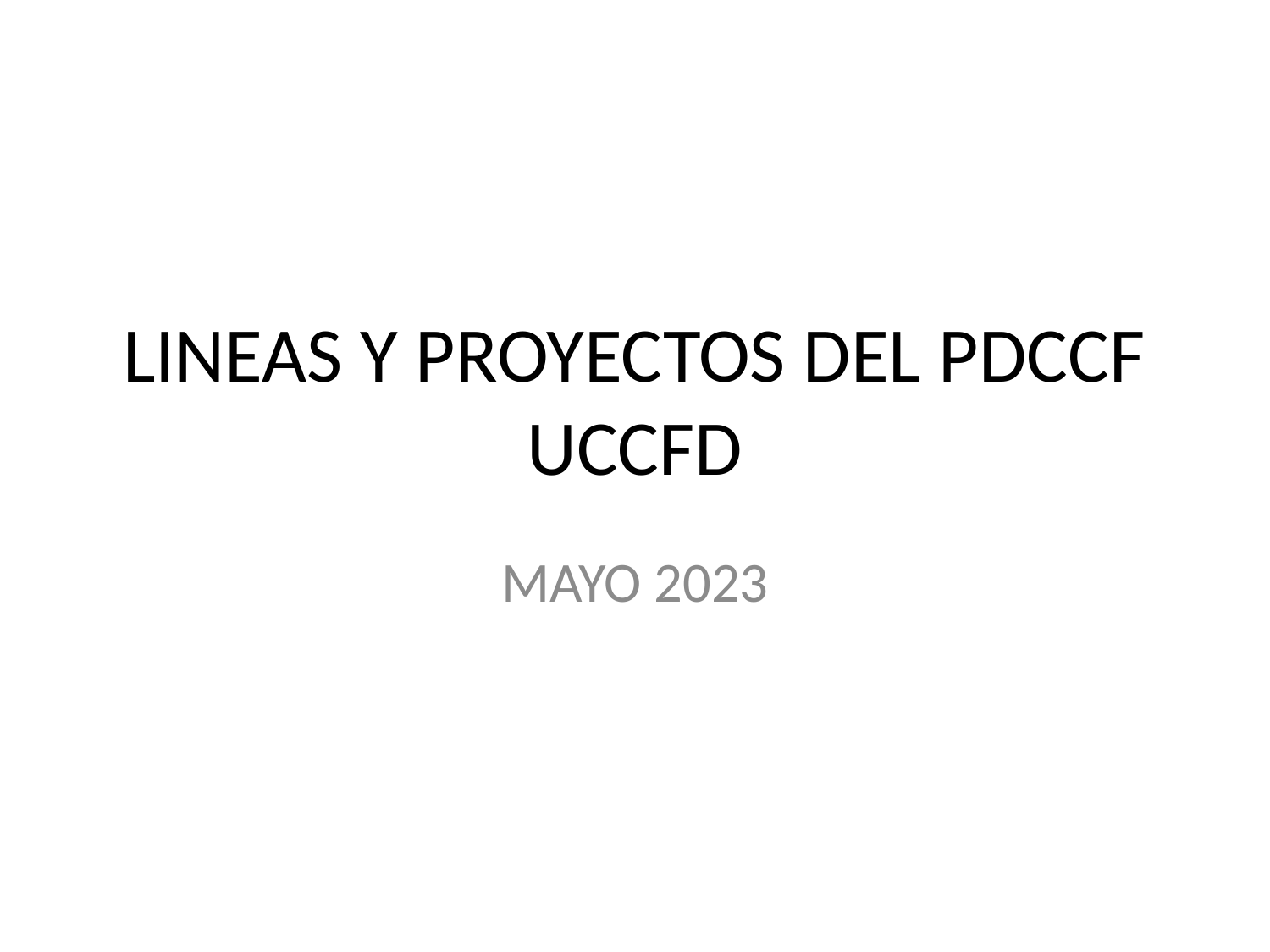

# LINEAS Y PROYECTOS DEL PDCCF UCCFD
MAYO 2023